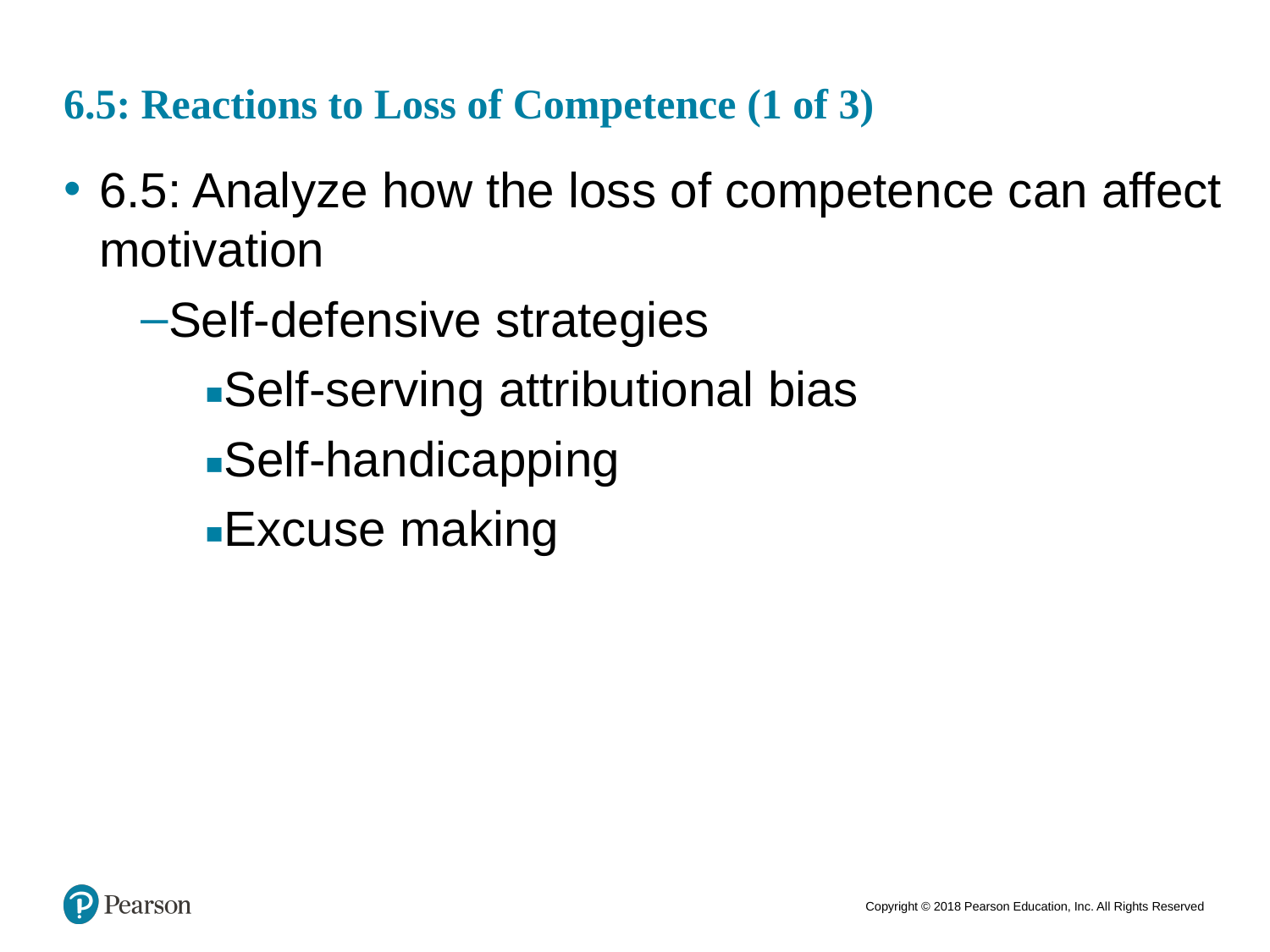

# 6.5: Reactions to Loss of Competence (1 of 3)
6.5: Analyze how the loss of competence can affect motivation
Self-defensive strategies
Self-serving attributional bias
Self-handicapping
Excuse making